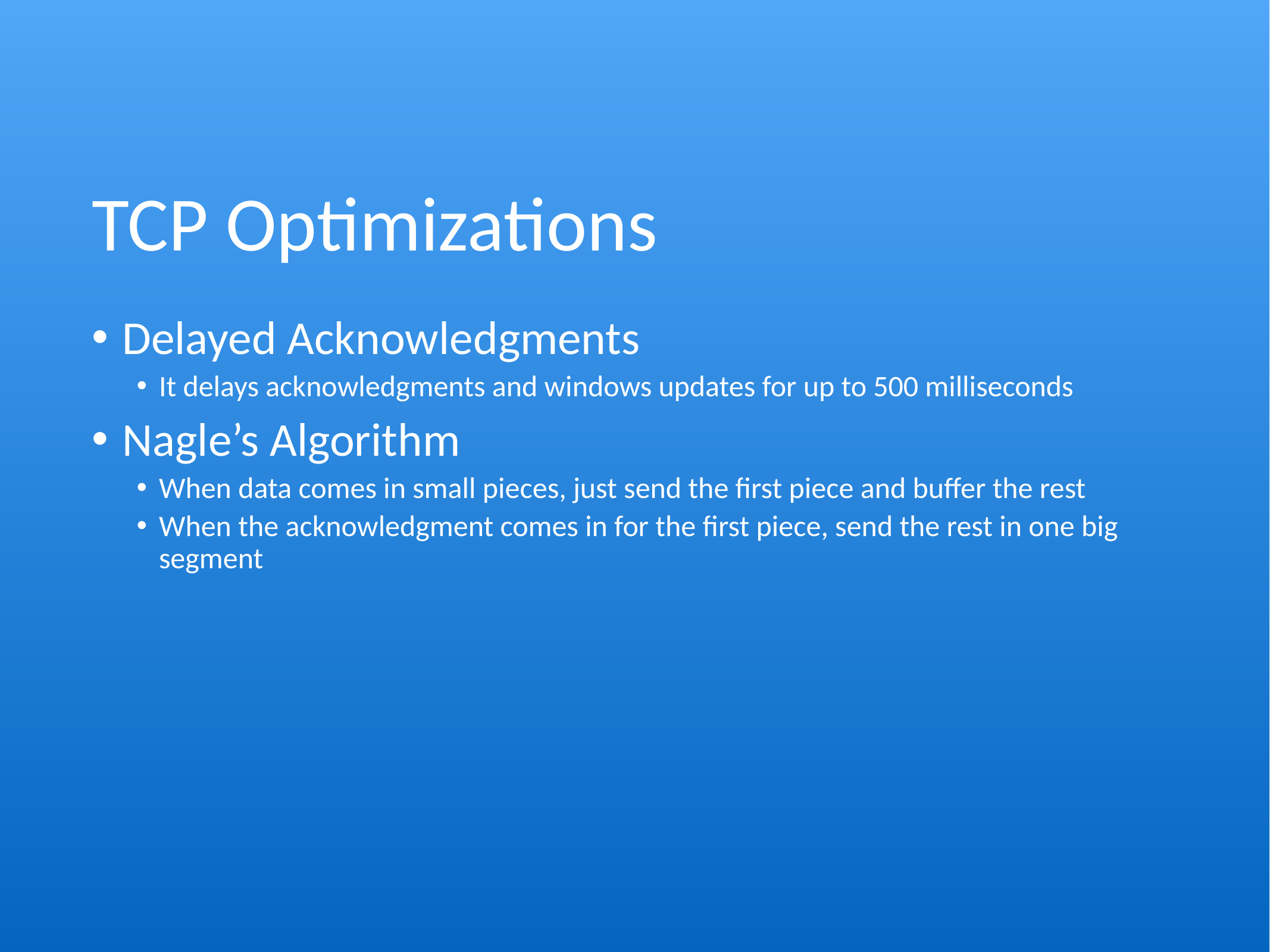

# TCP Optimizations
Delayed Acknowledgments
It delays acknowledgments and windows updates for up to 500 milliseconds
Nagle’s Algorithm
When data comes in small pieces, just send the first piece and buffer the rest
When the acknowledgment comes in for the first piece, send the rest in one big segment